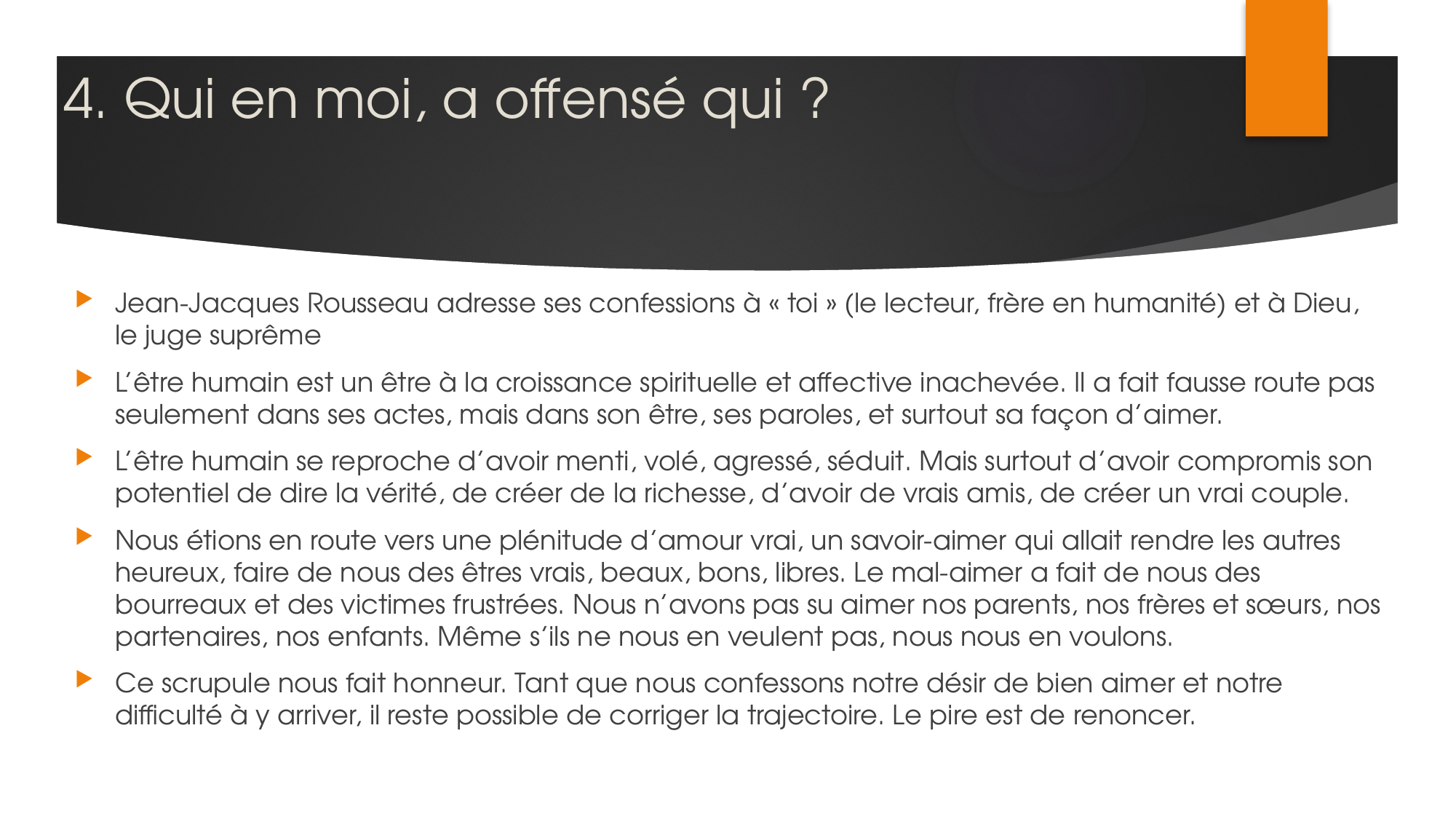

# 4. Qui en moi, a offensé qui ?
Jean-Jacques Rousseau adresse ses confessions à « toi » (le lecteur, frère en humanité) et à Dieu, le juge suprême
L’être humain est un être à la croissance spirituelle et affective inachevée. Il a fait fausse route pas seulement dans ses actes, mais dans son être, ses paroles, et surtout sa façon d’aimer.
L’être humain se reproche d’avoir menti, volé, agressé, séduit. Mais surtout d’avoir compromis son potentiel de dire la vérité, de créer de la richesse, d’avoir de vrais amis, de créer un vrai couple.
Nous étions en route vers une plénitude d’amour vrai, un savoir-aimer qui allait rendre les autres heureux, faire de nous des êtres vrais, beaux, bons, libres. Le mal-aimer a fait de nous des bourreaux et des victimes frustrées. Nous n’avons pas su aimer nos parents, nos frères et sœurs, nos partenaires, nos enfants. Même s’ils ne nous en veulent pas, nous nous en voulons.
Ce scrupule nous fait honneur. Tant que nous confessons notre désir de bien aimer et notre difficulté à y arriver, il reste possible de corriger la trajectoire. Le pire est de renoncer.